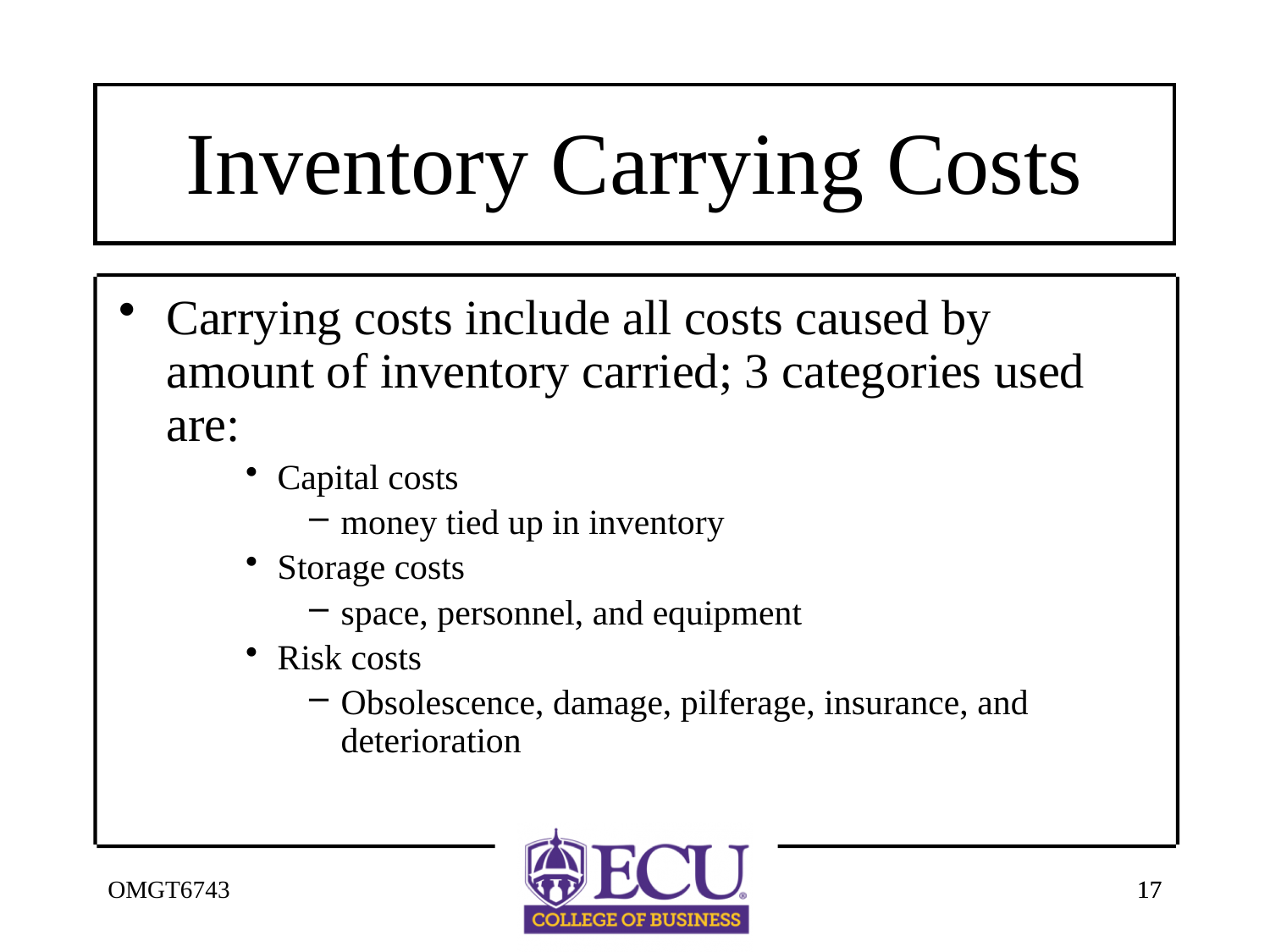

# Inventory Carrying Costs
Carrying costs include all costs caused by amount of inventory carried; 3 categories used are:
Capital costs
money tied up in inventory
Storage costs
space, personnel, and equipment
Risk costs
Obsolescence, damage, pilferage, insurance, and deterioration